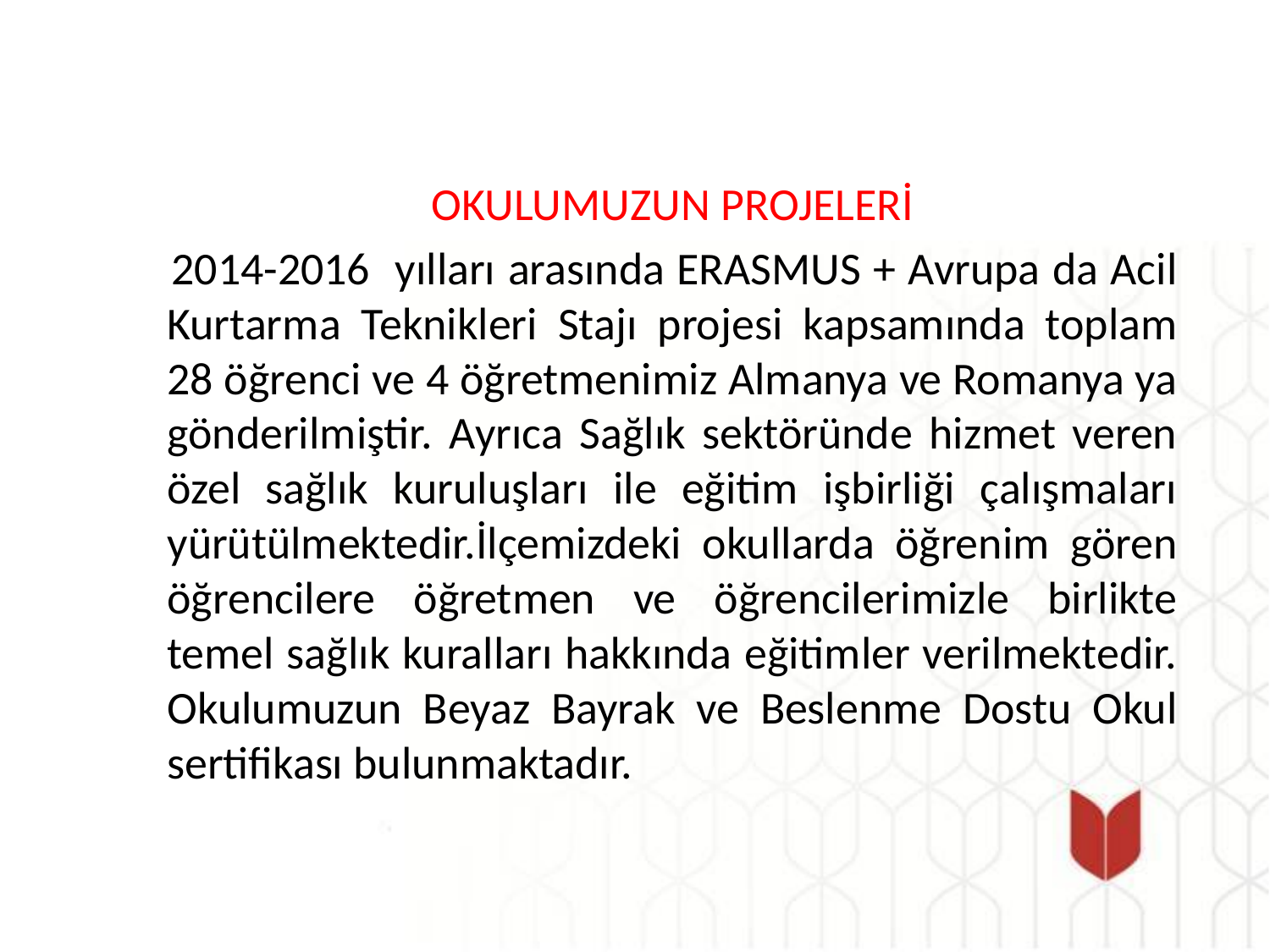

OKULUMUZUN PROJELERİ
    2014-2016  yılları arasında ERASMUS + Avrupa da Acil Kurtarma Teknikleri Stajı projesi kapsamında toplam 28 öğrenci ve 4 öğretmenimiz Almanya ve Romanya ya gönderilmiştir. Ayrıca Sağlık sektöründe hizmet veren özel sağlık kuruluşları ile eğitim işbirliği çalışmaları yürütülmektedir.İlçemizdeki okullarda öğrenim gören öğrencilere öğretmen ve öğrencilerimizle birlikte temel sağlık kuralları hakkında eğitimler verilmektedir. Okulumuzun Beyaz Bayrak ve Beslenme Dostu Okul sertifikası bulunmaktadır.